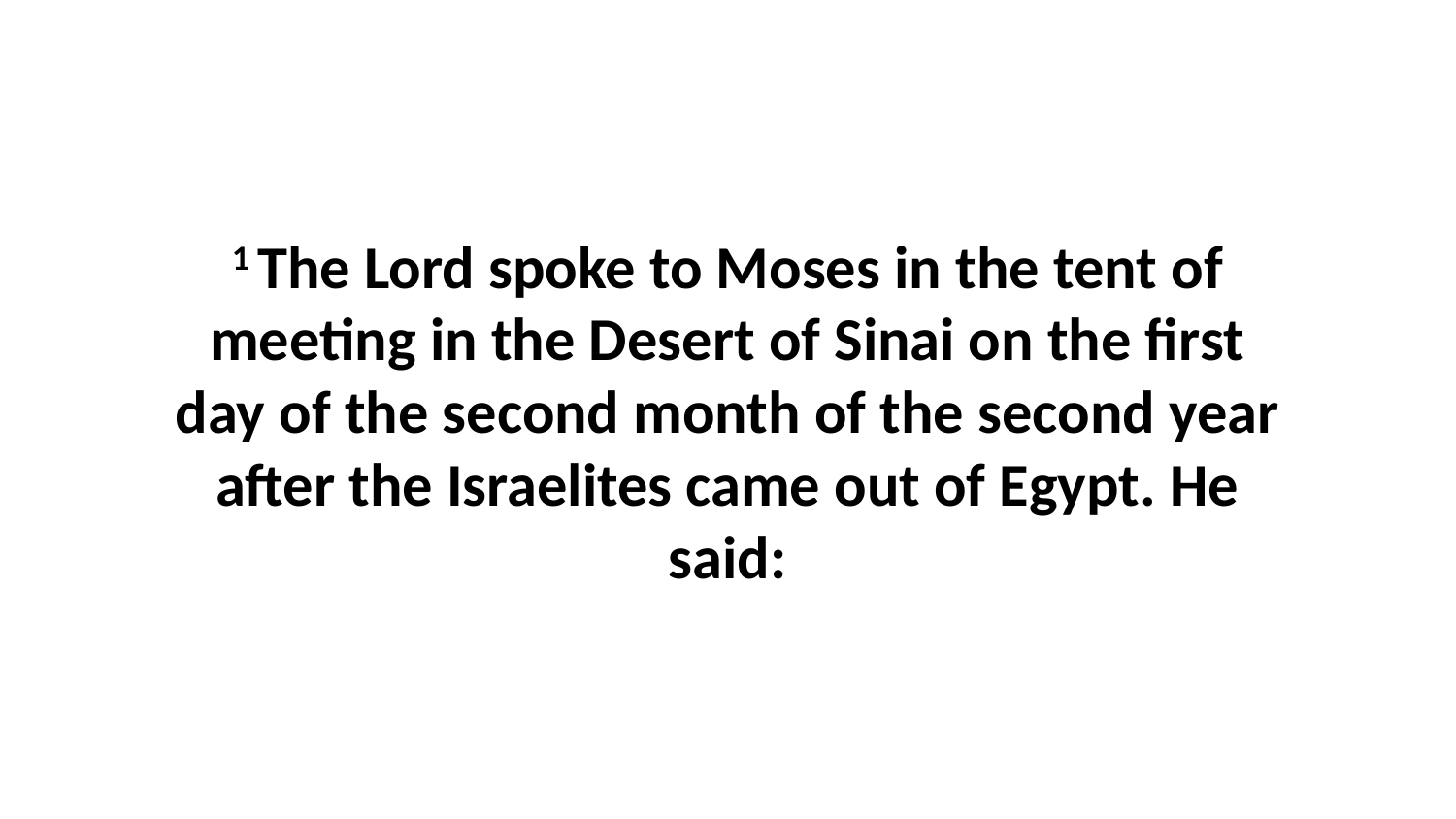

1 The Lord spoke to Moses in the tent of meeting in the Desert of Sinai on the first day of the second month of the second year after the Israelites came out of Egypt. He said: